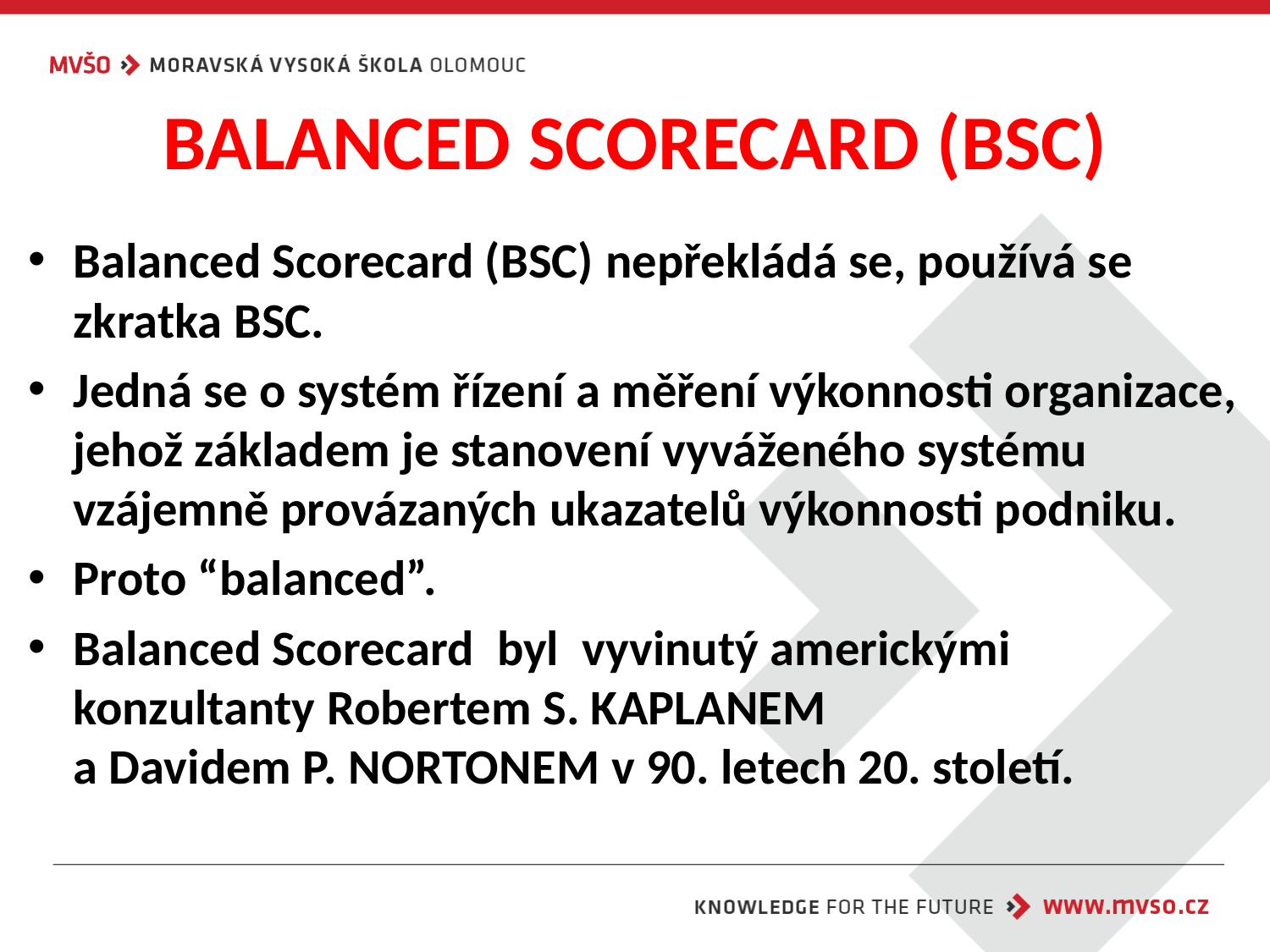

# BALANCED SCORECARD (BSC)
Balanced Scorecard (BSC) nepřekládá se, používá se zkratka BSC.
Jedná se o systém řízení a měření výkonnosti organizace, jehož základem je stanovení vyváženého systému  vzájemně provázaných ukazatelů výkonnosti podniku.
Proto “balanced”.
Balanced Scorecard  byl  vyvinutý americkými konzultanty Robertem S. KAPLANEM
a Davidem P. NORTONEM v 90. letech 20. století.